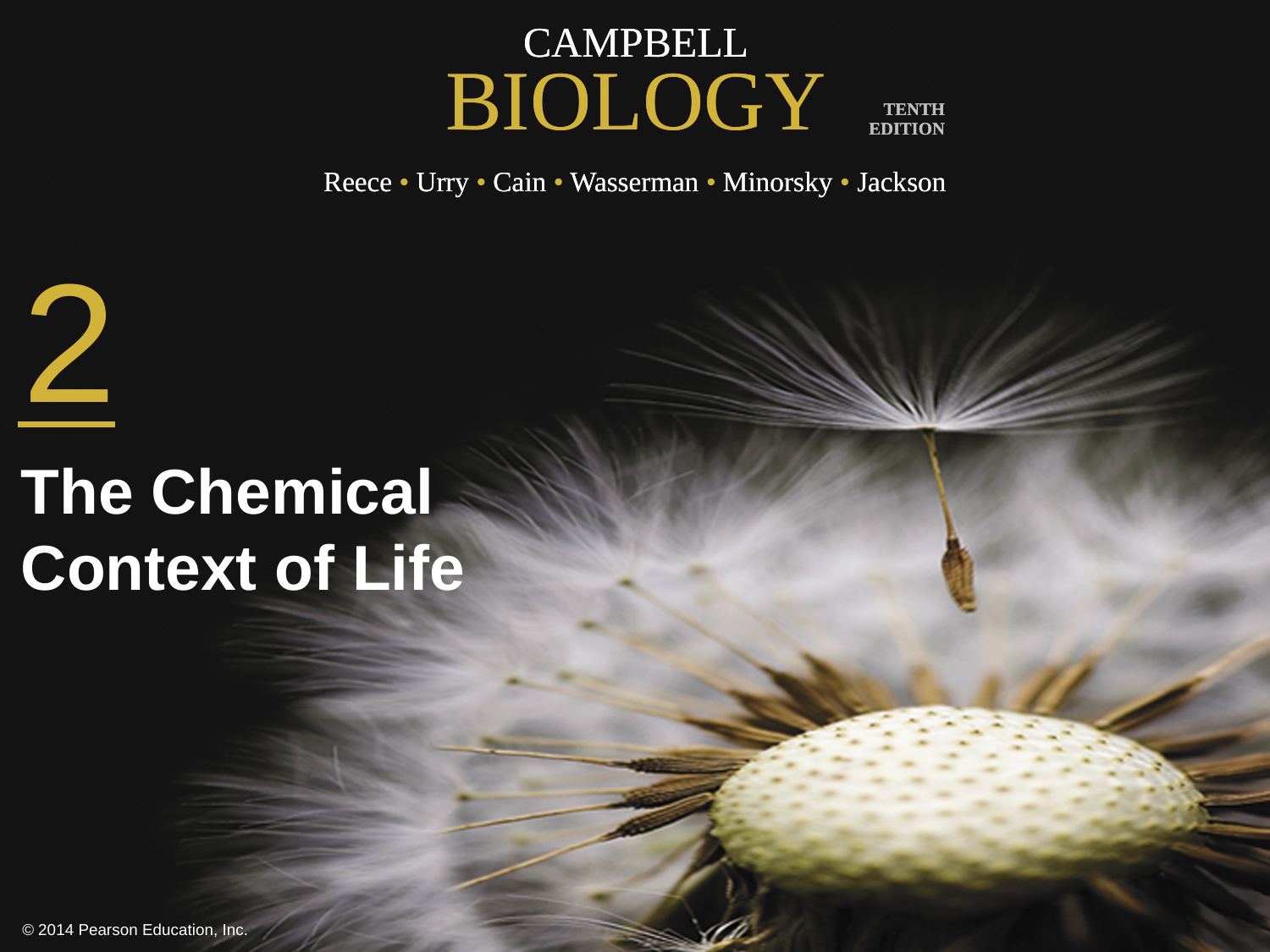

0
2
The Chemical Context of Life